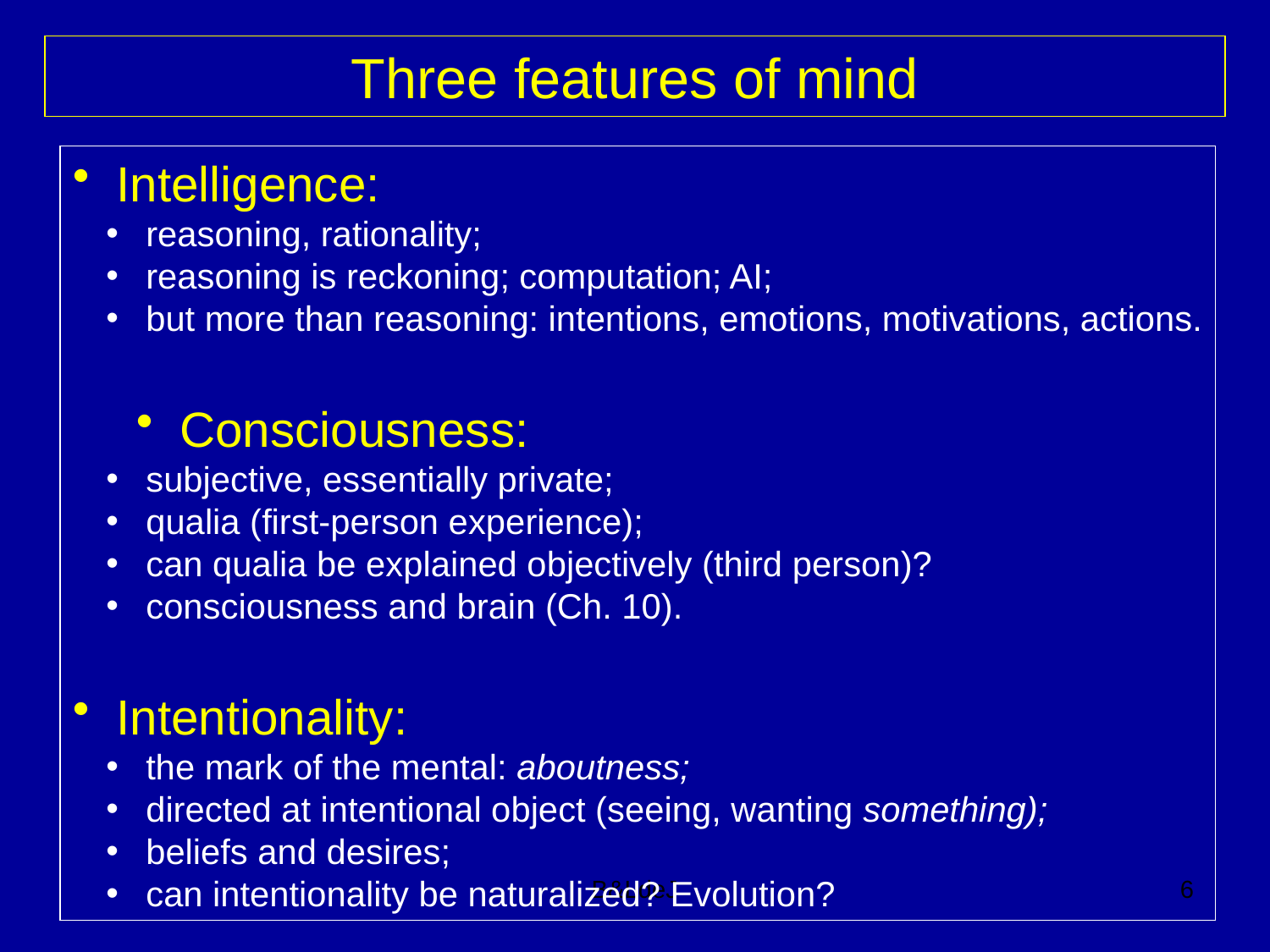

Three features of mind
 Intelligence:
 reasoning, rationality;
 reasoning is reckoning; computation; AI;
 but more than reasoning: intentions, emotions, motivations, actions.

 Consciousness:
 subjective, essentially private;
 qualia (first-person experience);
 can qualia be explained objectively (third person)?
 consciousness and brain (Ch. 10).

 Intentionality:
 the mark of the mental: aboutness;
 directed at intentional object (seeing, wanting something);
 beliefs and desires;
 can intentionality be naturalized? Evolution?
B&LdeJ
6